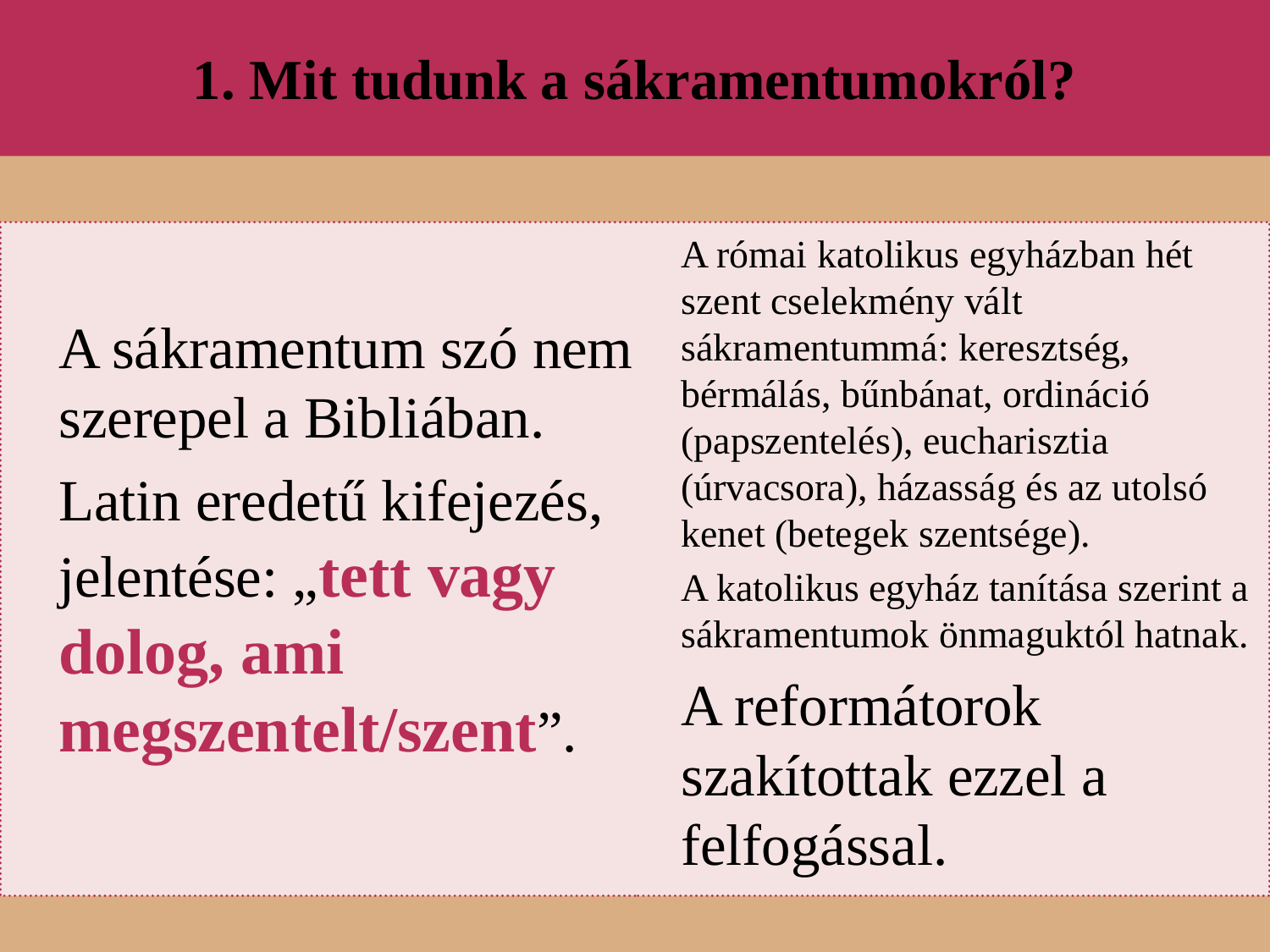

# 1. Mit tudunk a sákramentumokról?

A sákramentum szó nem szerepel a Bibliában.
Latin eredetű kifejezés, jelentése: „tett vagy dolog, ami megszentelt/szent”.

A római katolikus egyházban hét szent cselekmény vált sákramentummá: keresztség, bérmálás, bűnbánat, ordináció (papszentelés), eucharisztia (úrvacsora), házasság és az utolsó kenet (betegek szentsége).
A katolikus egyház tanítása szerint a sákramentumok önmaguktól hatnak.
A reformátorok szakítottak ezzel a felfogással.